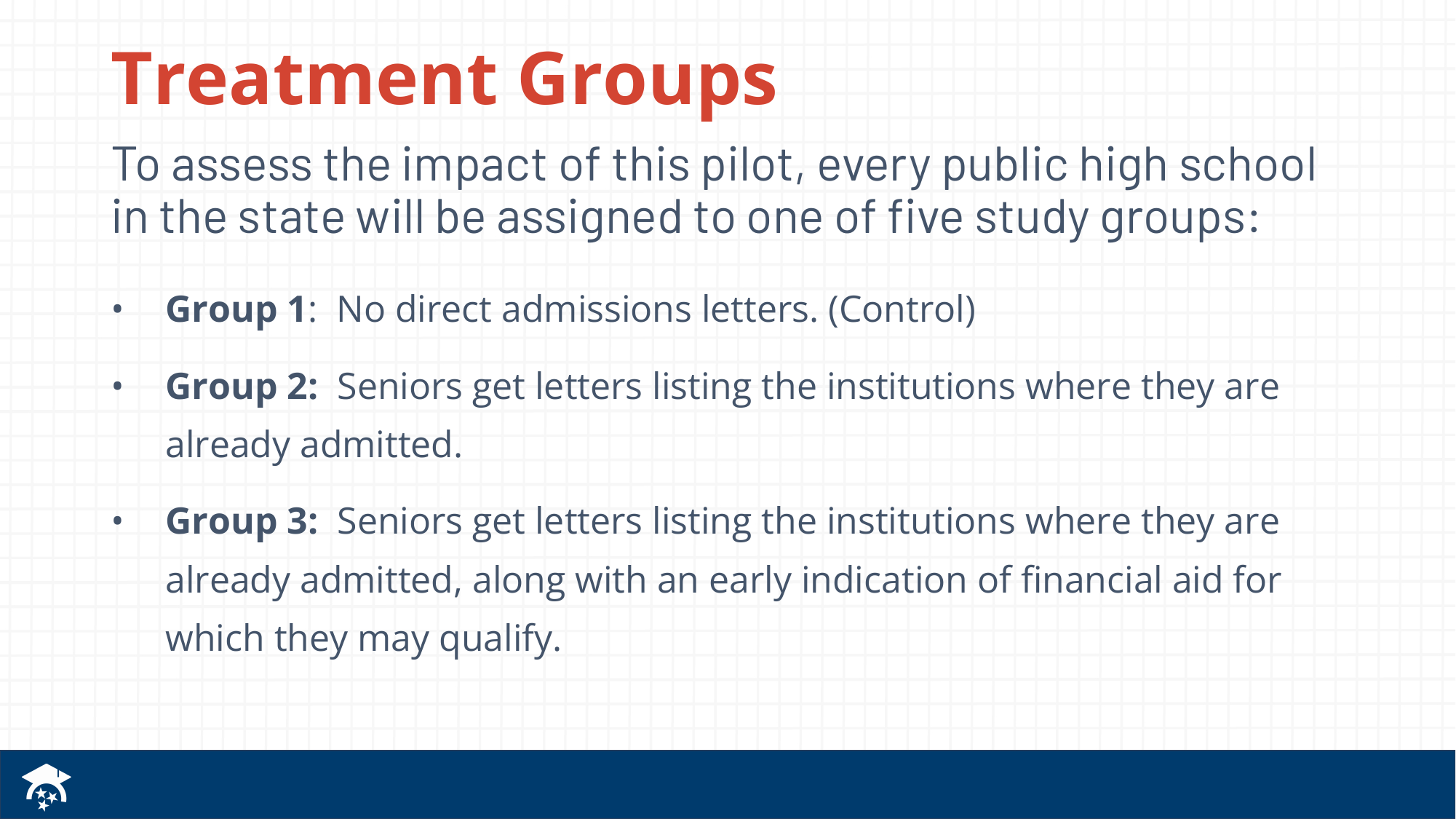

# Treatment Groups
To assess the impact of this pilot, every public high school in the state will be assigned to one of five study groups:

•	Group 1:  No direct admissions letters. (Control)
•	Group 2:  Seniors get letters listing the institutions where they are already admitted.
•	Group 3:  Seniors get letters listing the institutions where they are already admitted, along with an early indication of financial aid for which they may qualify.